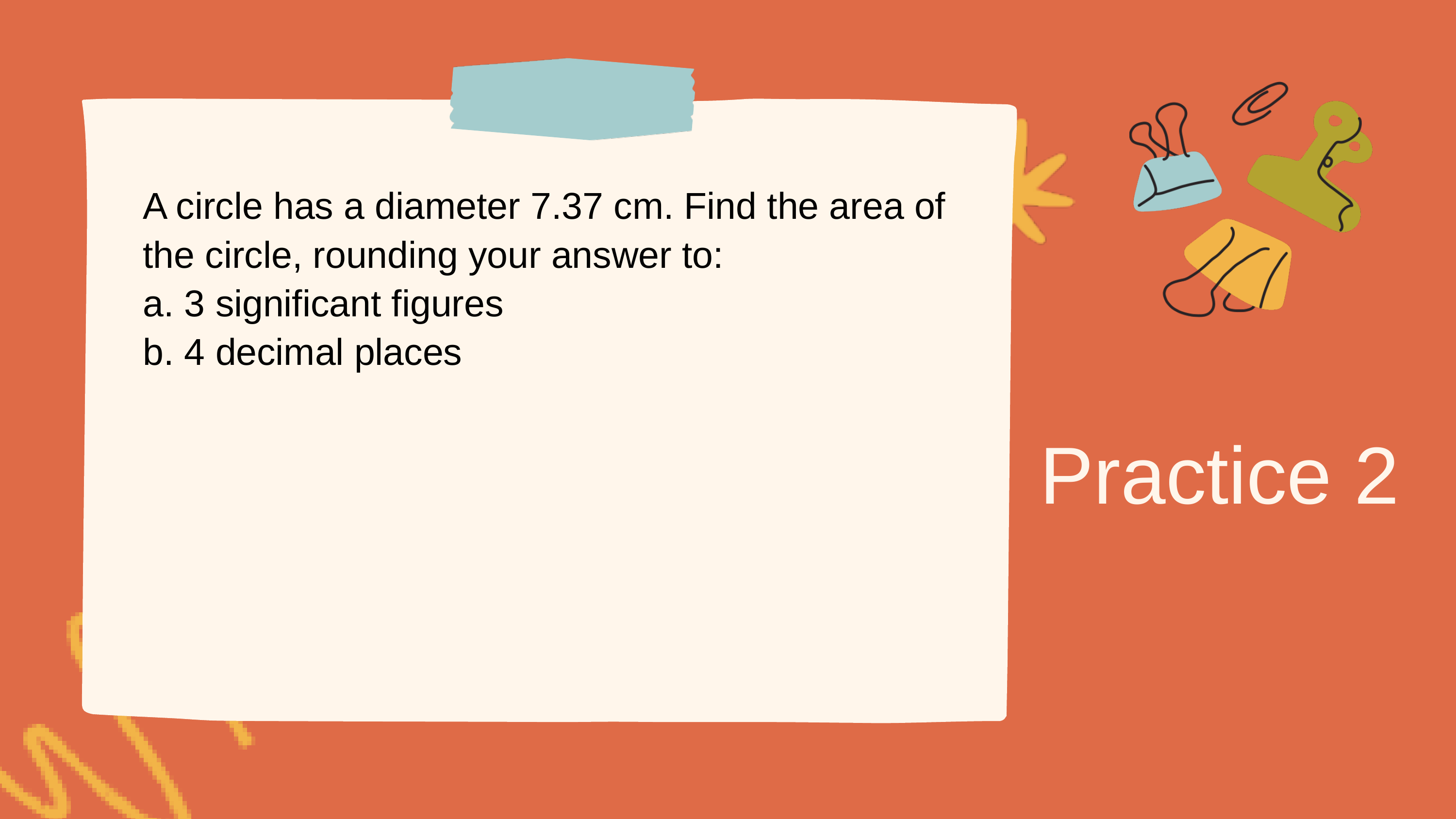

A circle has a diameter 7.37 cm. Find the area of the circle, rounding your answer to:
a. 3 significant figures
b. 4 decimal places
Practice 2